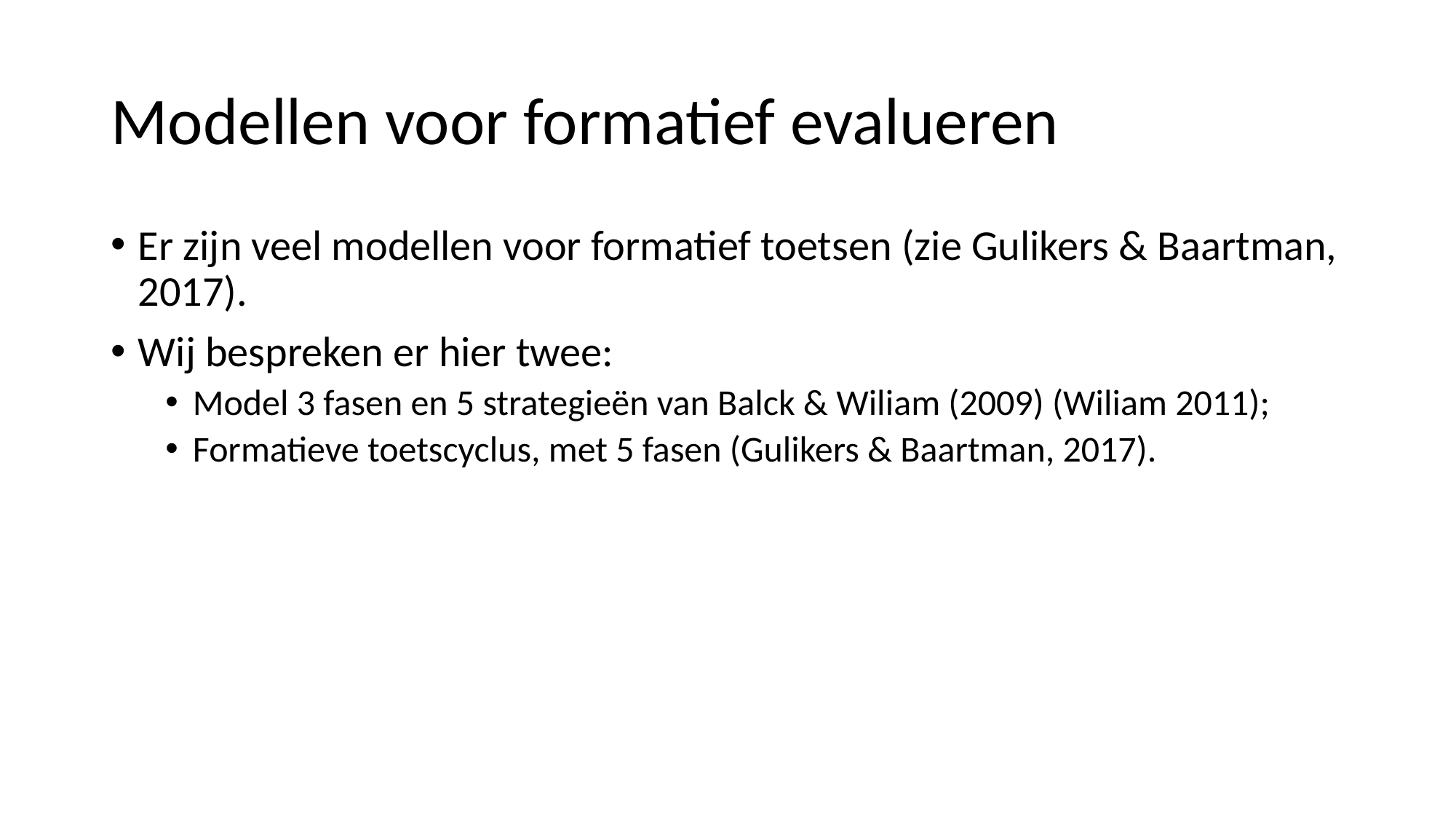

# Modellen voor formatief evalueren
Er zijn veel modellen voor formatief toetsen (zie Gulikers & Baartman, 2017).
Wij bespreken er hier twee:
Model 3 fasen en 5 strategieën van Balck & Wiliam (2009) (Wiliam 2011);
Formatieve toetscyclus, met 5 fasen (Gulikers & Baartman, 2017).